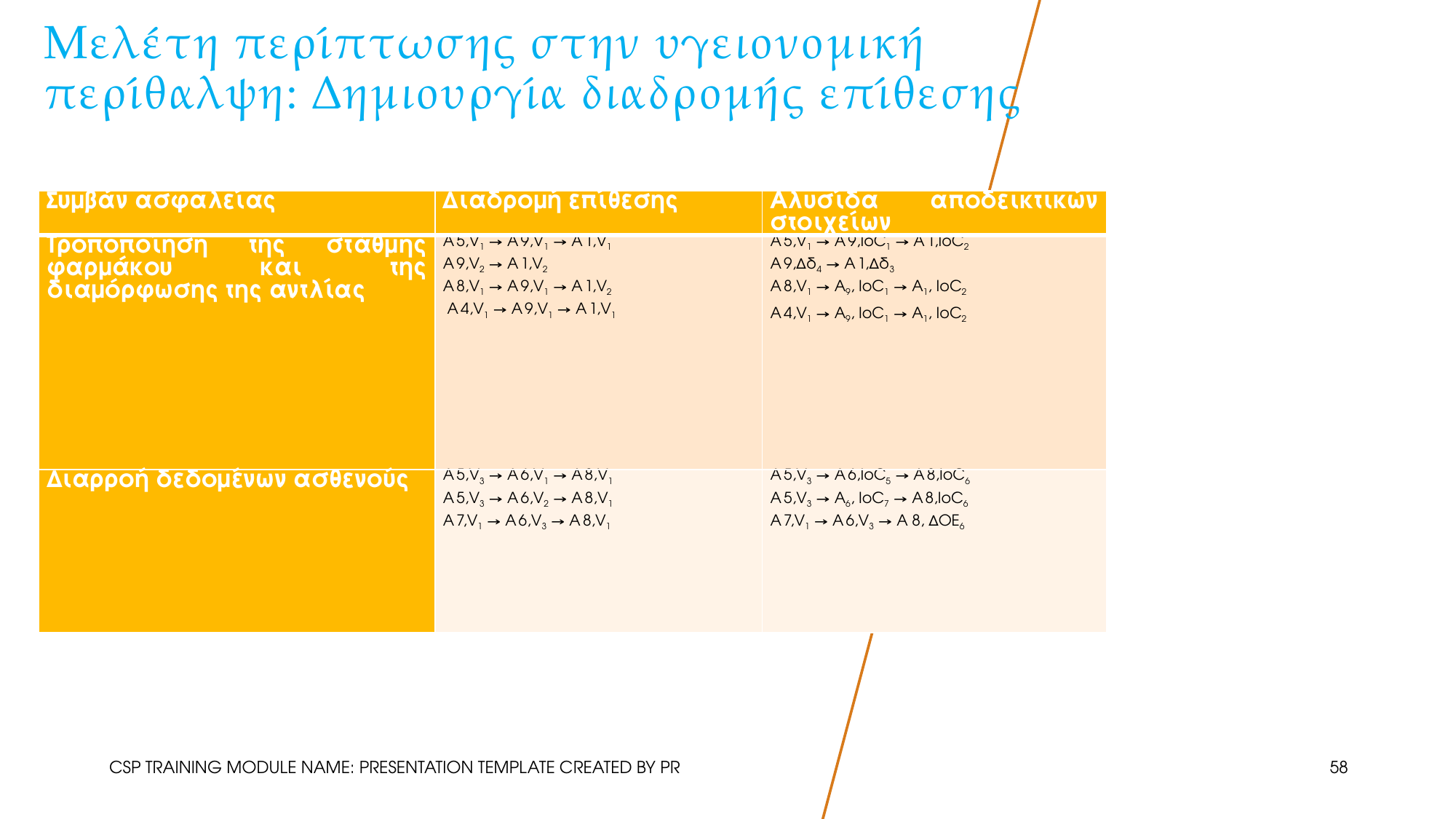

# Μελέτη περίπτωσης στην υγειονομική περίθαλψη: Δημιουργία διαδρομής επίθεσης
| Συμβάν ασφαλείας | Διαδρομή επίθεσης | Αλυσίδα αποδεικτικών στοιχείων |
| --- | --- | --- |
| Τροποποίηση της στάθμης φαρμάκου και της διαμόρφωσης της αντλίας | Α 5,V1 → Α 9,V1 → Α 1,V1 Α 9,V2 → Α 1,V2 Α 8,V1 → Α 9,V1 → Α 1,V2 Α 4,V1 → Α 9,V1 → Α 1,V1 | Α 5,V1 → Α 9,IoC1 → Α 1,IoC2 Α 9,Δδ4 → Α 1,Δδ3 Α 8,V1 → Α9, IoC1 → Α1, IoC2 Α 4,V1 → Α9, IoC1 → Α1, IoC2 |
| Διαρροή δεδομένων ασθενούς | Α 5,V3 → Α 6,V1 → Α 8,V1 Α 5,V3 → Α 6,V2 → Α 8,V1 Α 7,V1 → Α 6,V3 → Α 8,V1 | Α 5,V3 → Α 6,IoC5 → Α 8,IoC6 Α 5,V3 → Α6, IoC7 → Α 8,IoC6 Α 7,V1 → Α 6,V3 → Α 8, ΔΟΕ6 |
CSP Training Module Name: Presentation Template Created by PR
58